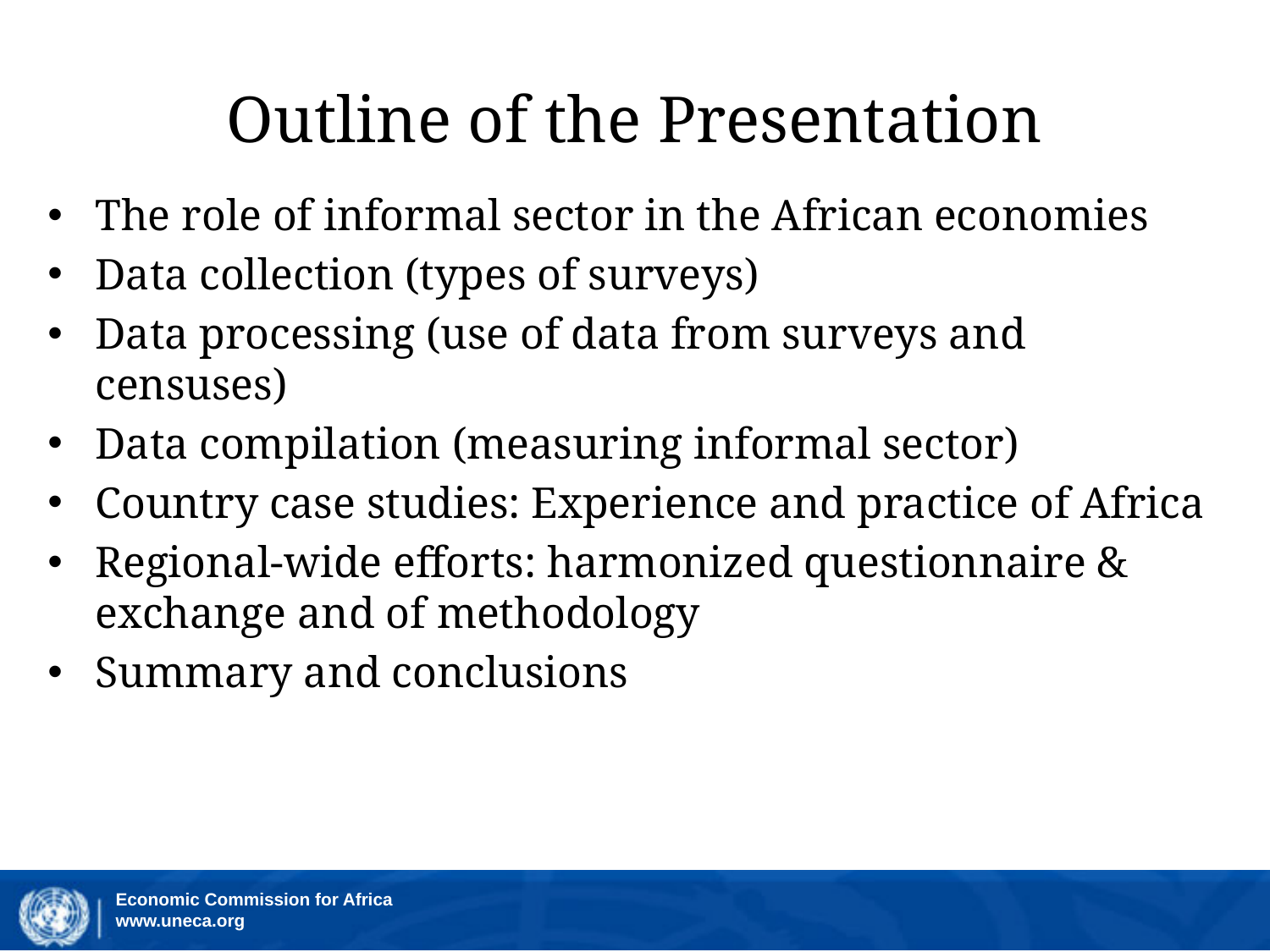

# Outline of the Presentation
The role of informal sector in the African economies
Data collection (types of surveys)
Data processing (use of data from surveys and censuses)
Data compilation (measuring informal sector)
Country case studies: Experience and practice of Africa
Regional-wide efforts: harmonized questionnaire & exchange and of methodology
Summary and conclusions